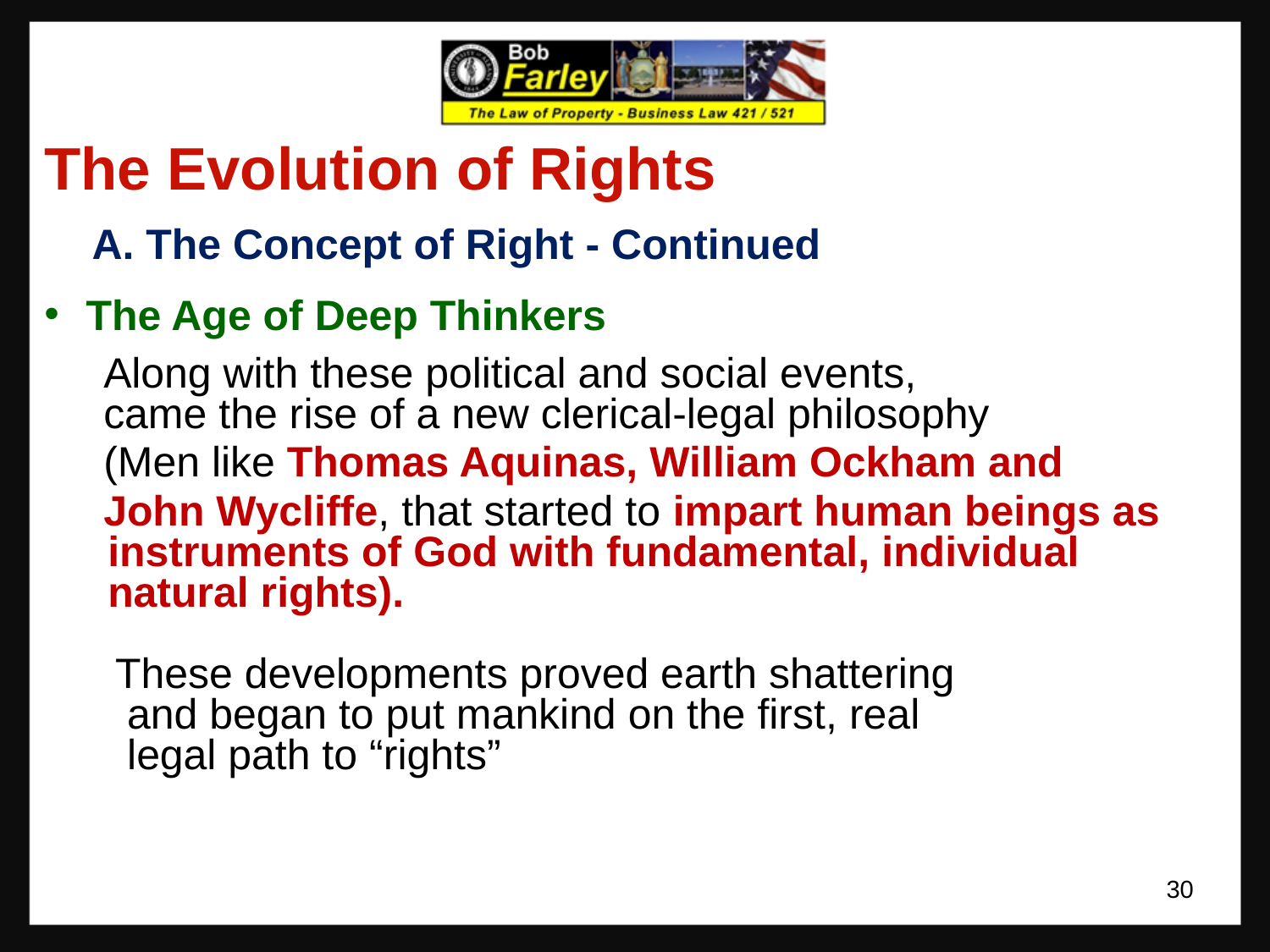

The Evolution of Rights
	A. The Concept of Right - Continued

 The Age of Deep Thinkers

     Along with these political and social events,
     came the rise of a new clerical-legal philosophy
     (Men like Thomas Aquinas, William Ockham and
     John Wycliffe, that started to impart human beings as instruments of God with fundamental, individual natural rights).

      These developments proved earth shattering
       and began to put mankind on the first, real
       legal path to “rights”
30